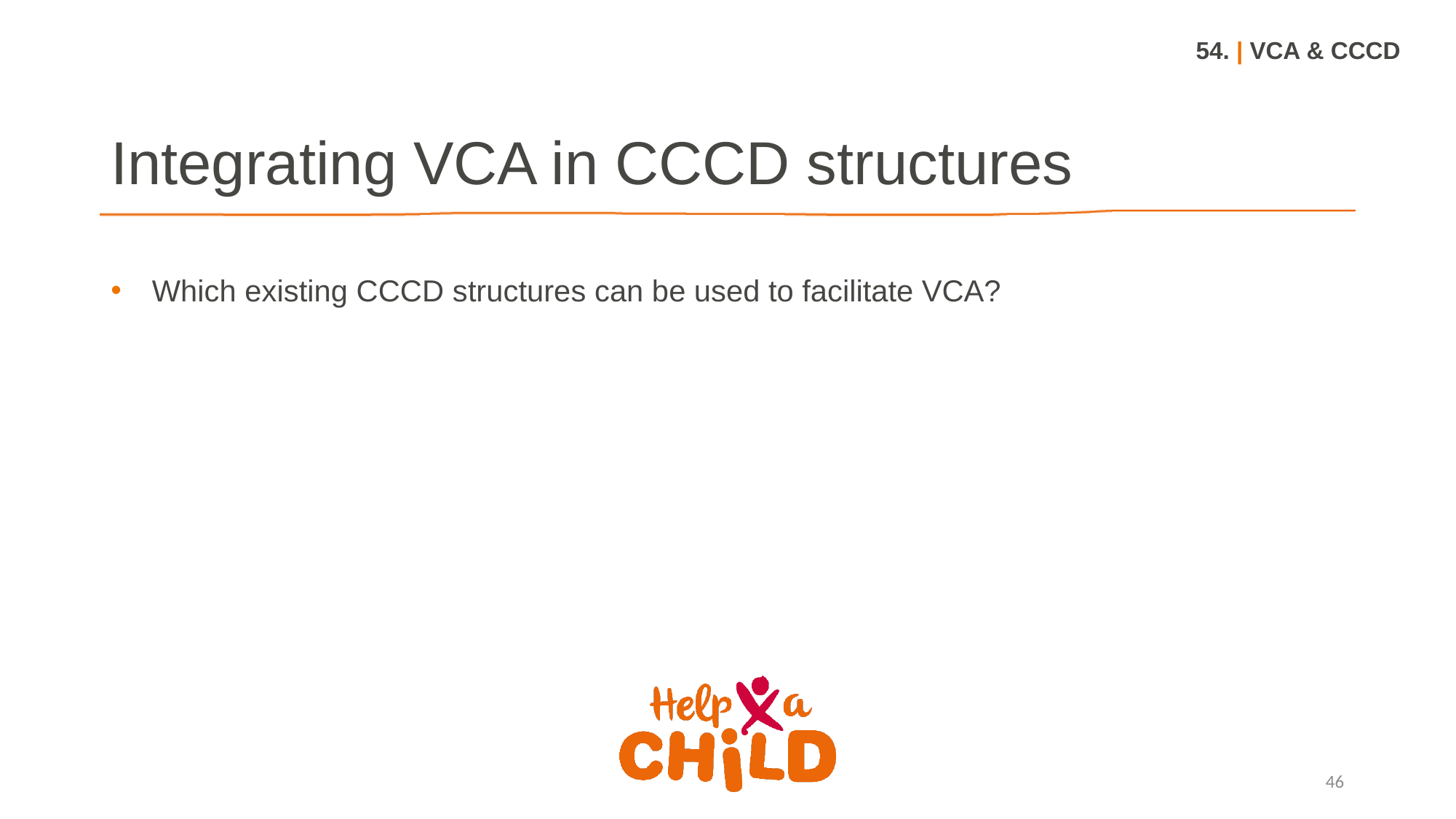

54. | VCA & CCCD
Integrating VCA in CCCD structures
Which existing CCCD structures can be used to facilitate VCA?
46